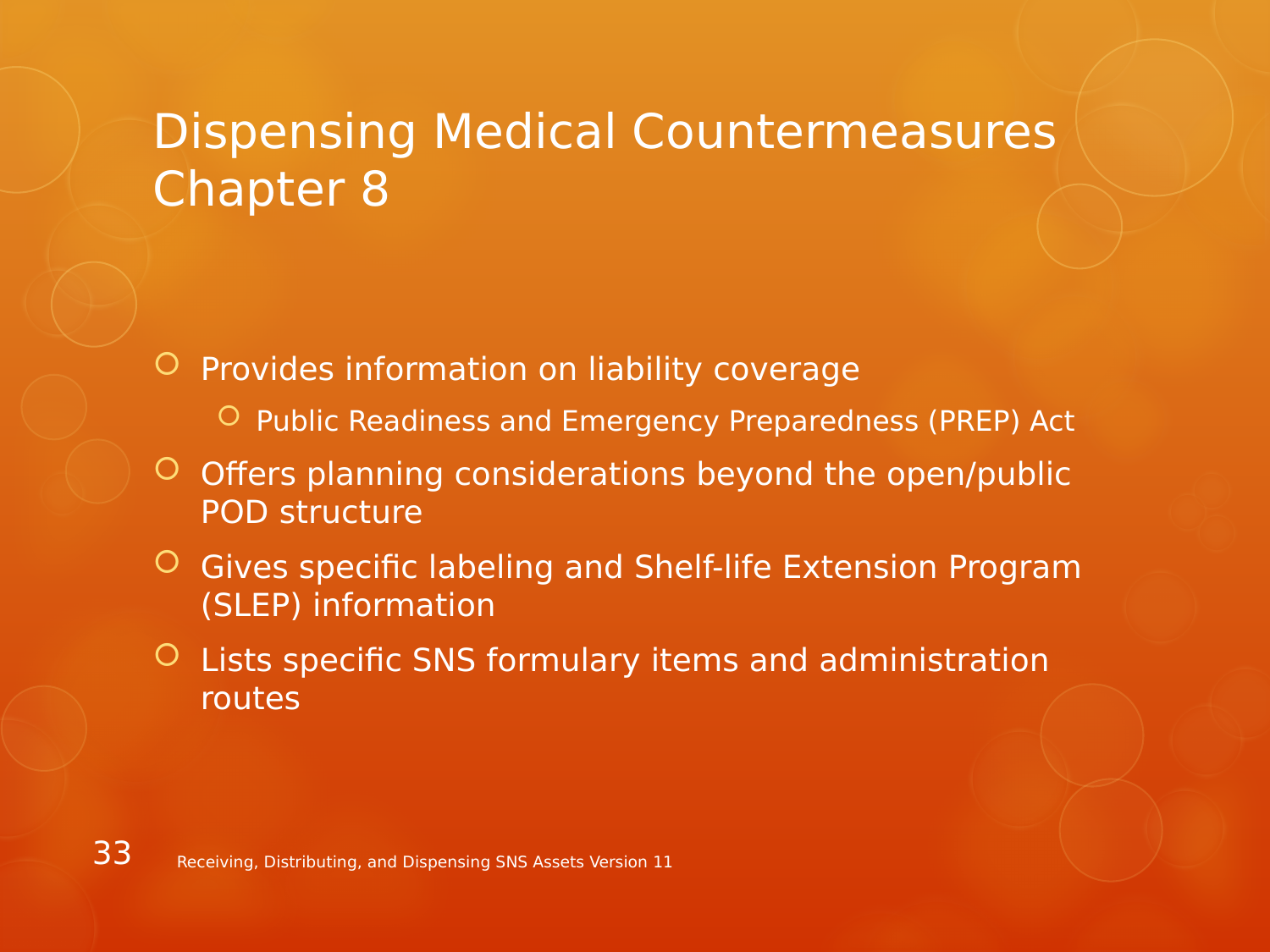

# Dispensing Medical Countermeasures Chapter 8
Provides information on liability coverage
Public Readiness and Emergency Preparedness (PREP) Act
Offers planning considerations beyond the open/public POD structure
Gives specific labeling and Shelf-life Extension Program (SLEP) information
Lists specific SNS formulary items and administration routes
33
Receiving, Distributing, and Dispensing SNS Assets Version 11